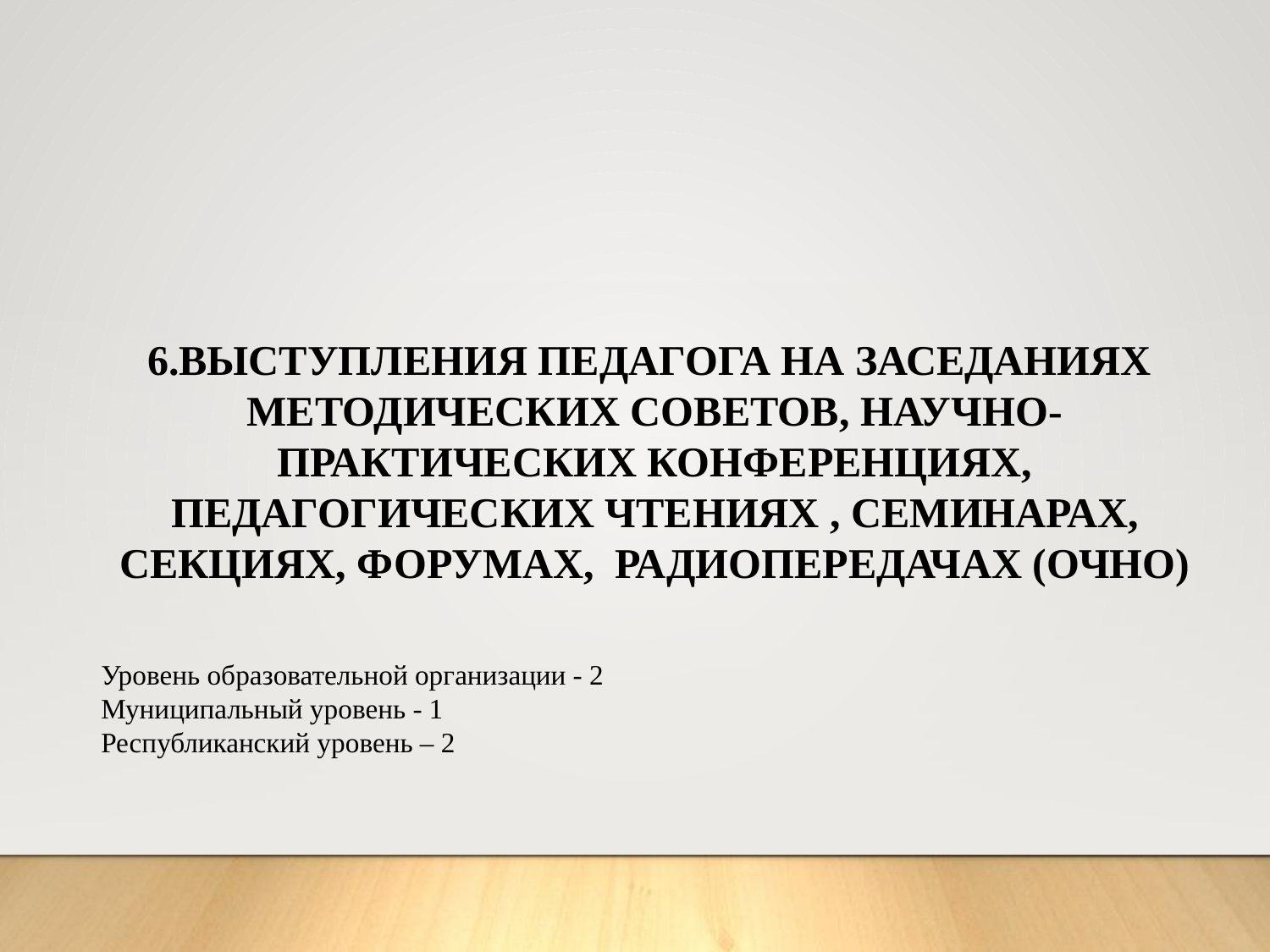

6.ВЫСТУПЛЕНИЯ ПЕДАГОГА НА ЗАСЕДАНИЯХ  МЕТОДИЧЕСКИХ СОВЕТОВ, НАУЧНО-ПРАКТИЧЕСКИХ КОНФЕРЕНЦИЯХ, ПЕДАГОГИЧЕСКИХ ЧТЕНИЯХ , СЕМИНАРАХ, СЕКЦИЯХ, ФОРУМАХ,  РАДИОПЕРЕДАЧАХ (ОЧНО)

Уровень образовательной организации - 2
Муниципальный уровень - 1
Республиканский уровень – 2